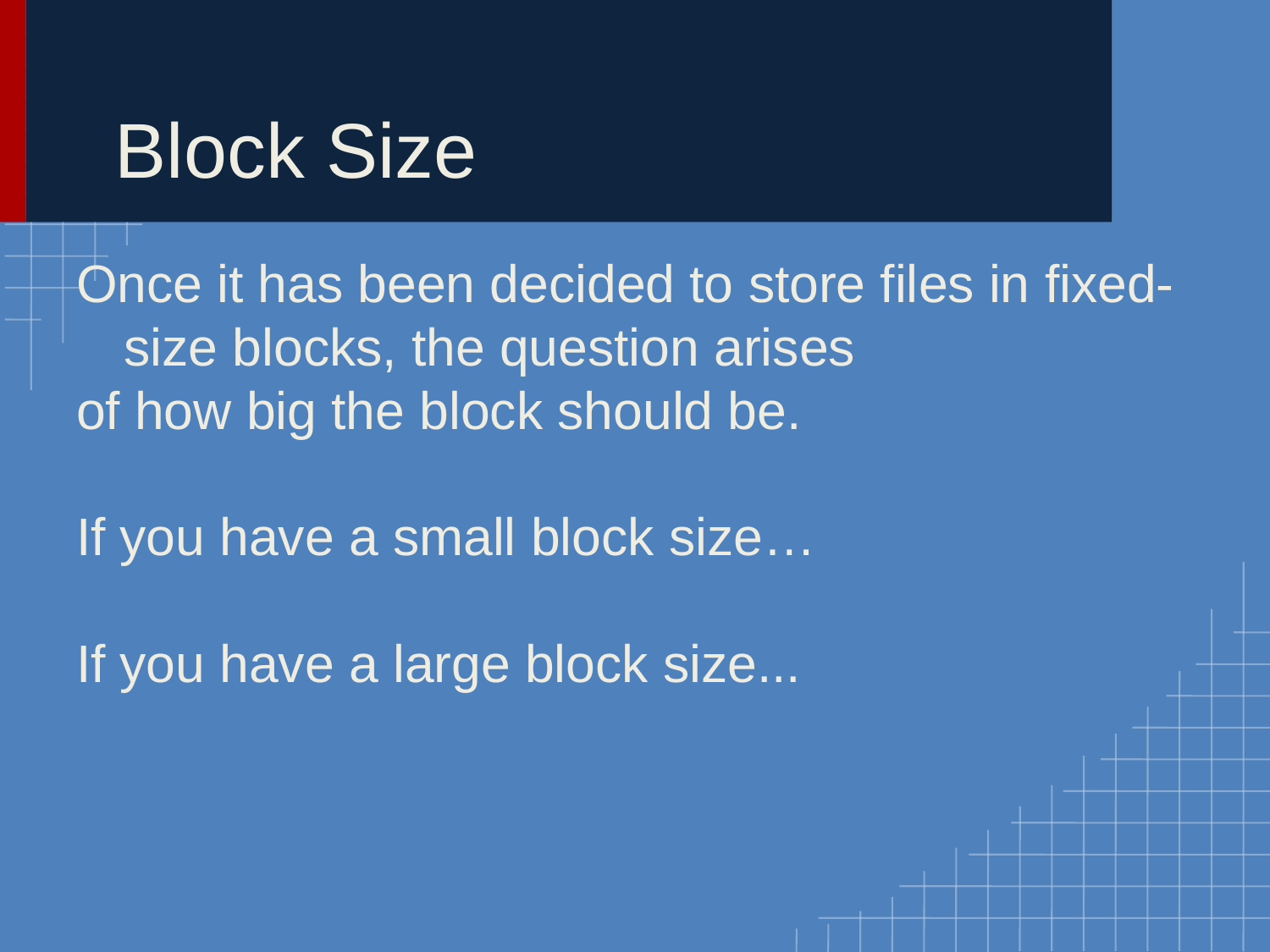

# Block Size
Once it has been decided to store files in fixed-size blocks, the question arises
of how big the block should be.

If you have a small block size…

If you have a large block size...